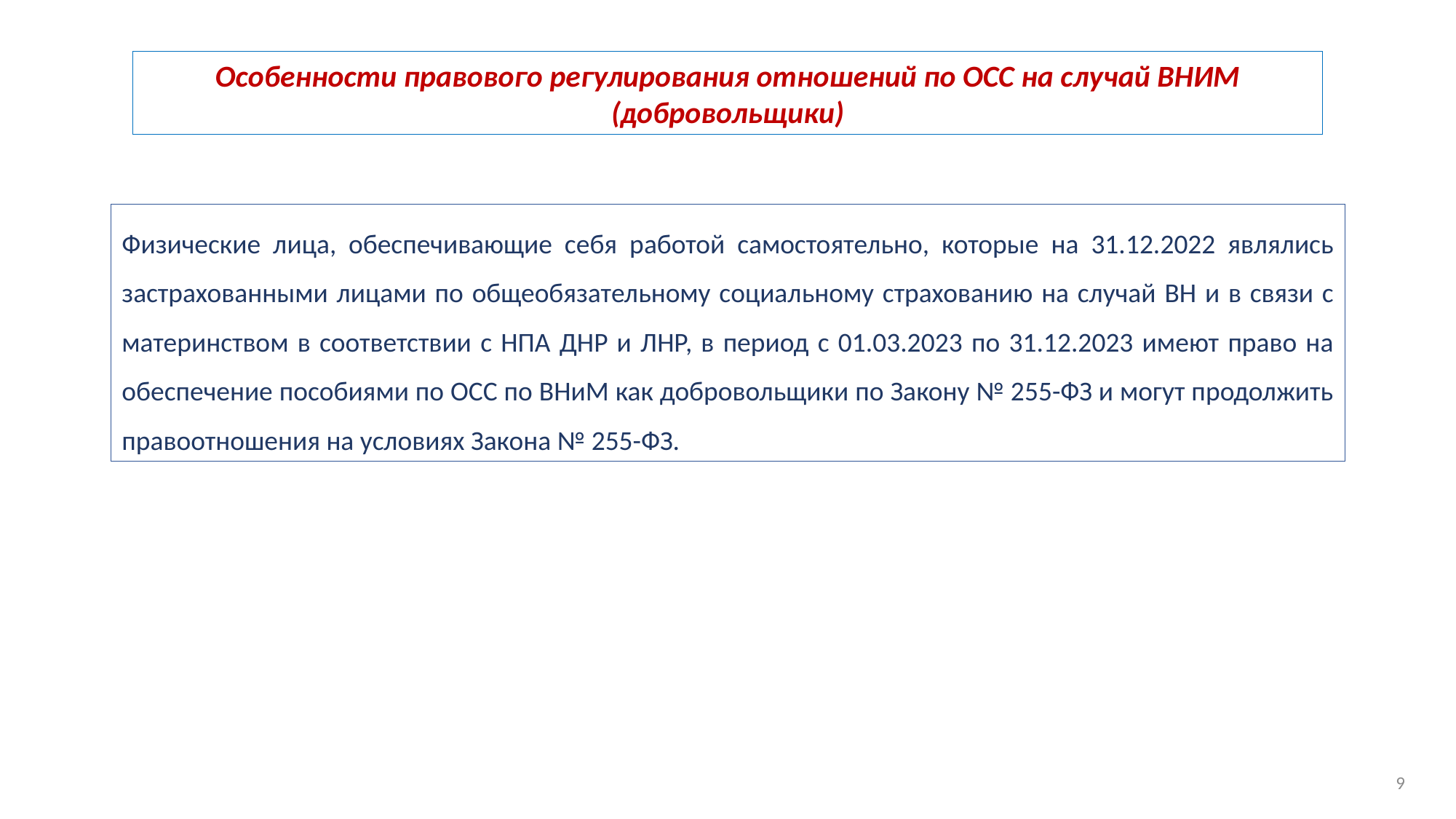

Особенности правового регулирования отношений по ОСС на случай ВНИМ
(добровольщики)
Физические лица, обеспечивающие себя работой самостоятельно, которые на 31.12.2022 являлись застрахованными лицами по общеобязательному социальному страхованию на случай ВН и в связи с материнством в соответствии с НПА ДНР и ЛНР, в период с 01.03.2023 по 31.12.2023 имеют право на обеспечение пособиями по ОСС по ВНиМ как добровольщики по Закону № 255-ФЗ и могут продолжить правоотношения на условиях Закона № 255-ФЗ.
9